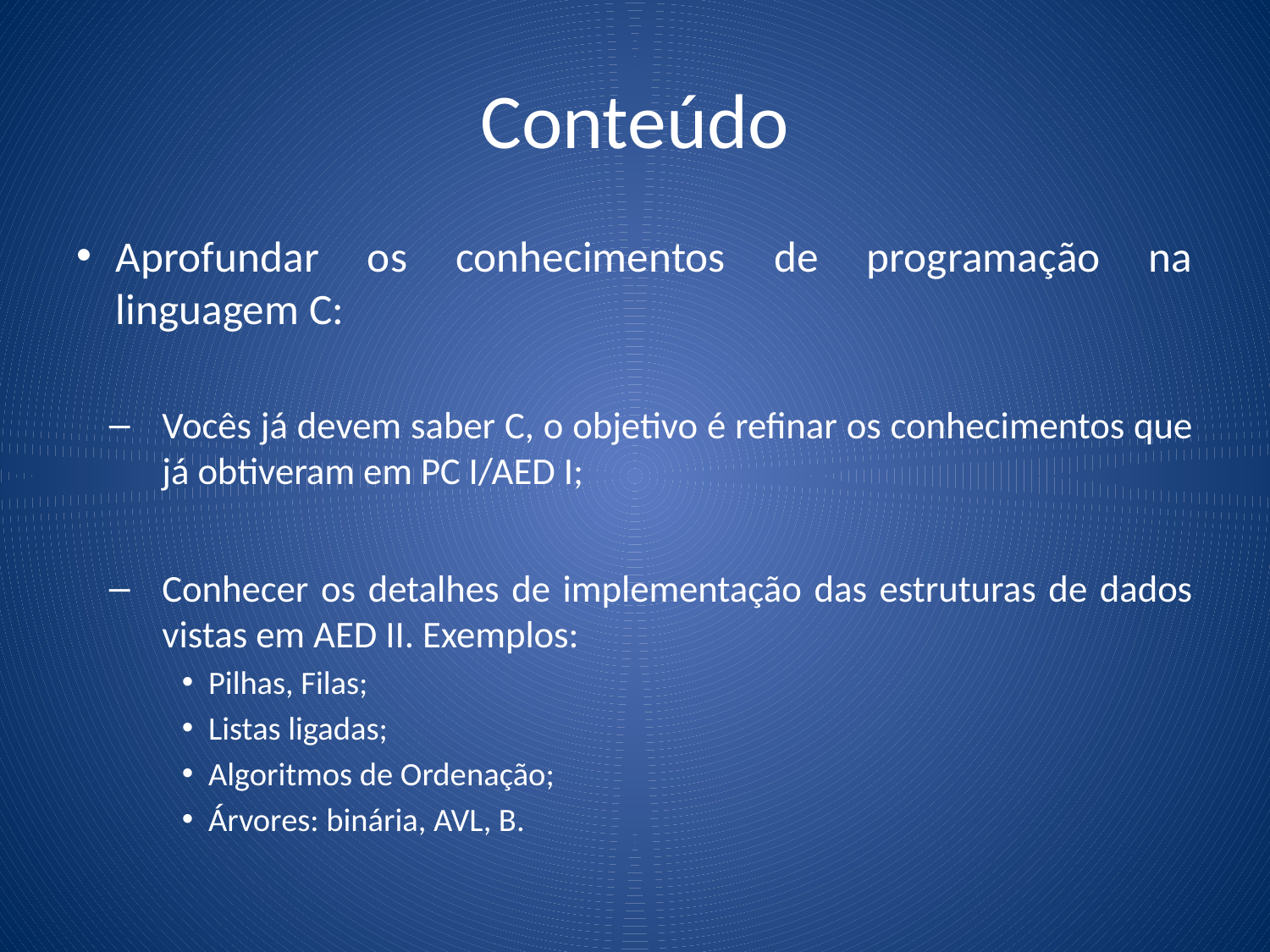

# Conteúdo
Aprofundar os conhecimentos de programação na linguagem C:

Vocês já devem saber C, o objetivo é refinar os conhecimentos que já obtiveram em PC I/AED I;

Conhecer os detalhes de implementação das estruturas de dados vistas em AED II. Exemplos:
Pilhas, Filas;
Listas ligadas;
Algoritmos de Ordenação;
Árvores: binária, AVL, B.